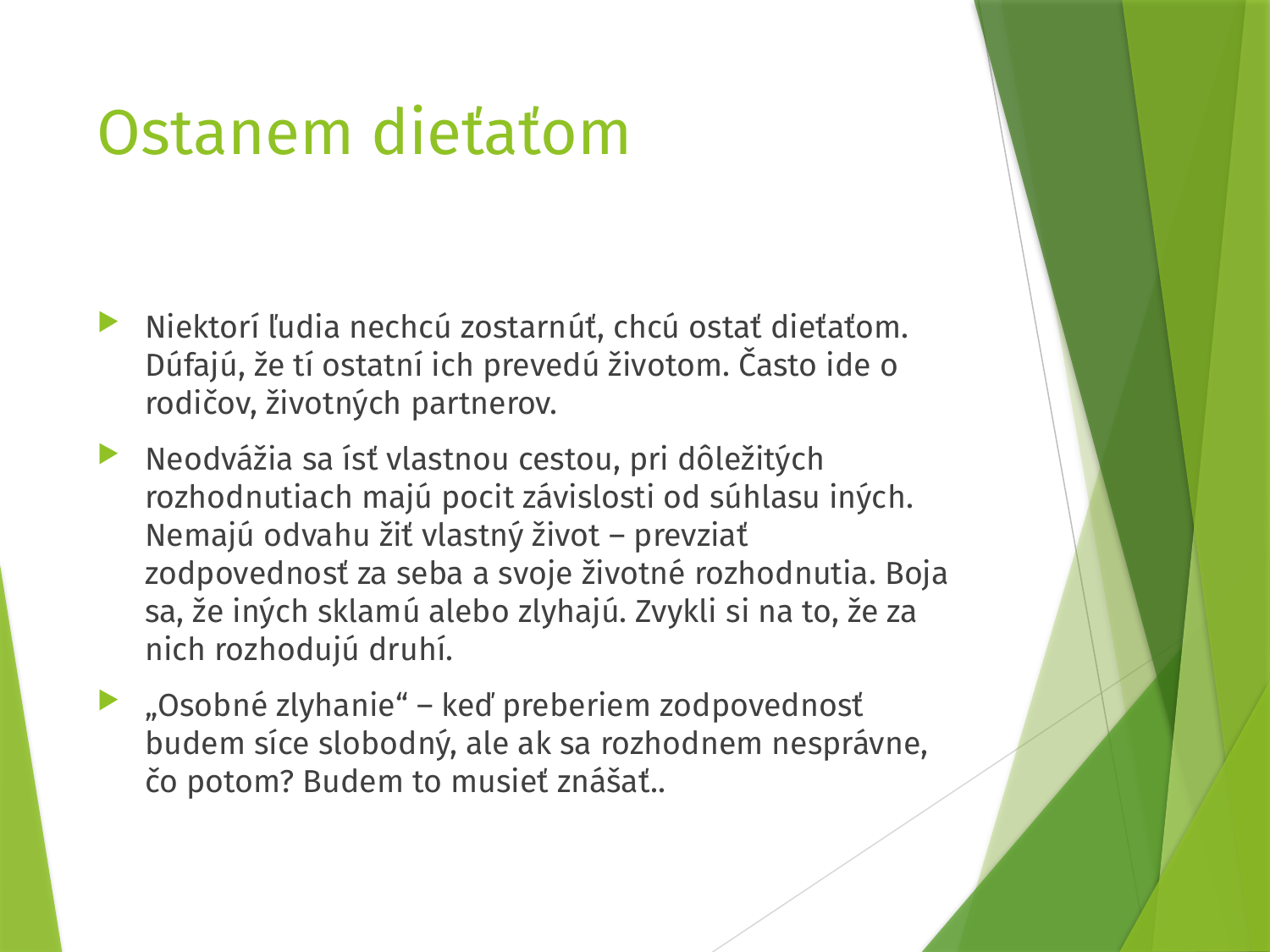

# Ostanem dieťaťom
Niektorí ľudia nechcú zostarnúť, chcú ostať dieťaťom. Dúfajú, že tí ostatní ich prevedú životom. Často ide o rodičov, životných partnerov.
Neodvážia sa ísť vlastnou cestou, pri dôležitých rozhodnutiach majú pocit závislosti od súhlasu iných. Nemajú odvahu žiť vlastný život – prevziať zodpovednosť za seba a svoje životné rozhodnutia. Boja sa, že iných sklamú alebo zlyhajú. Zvykli si na to, že za nich rozhodujú druhí.
„Osobné zlyhanie“ – keď preberiem zodpovednosť budem síce slobodný, ale ak sa rozhodnem nesprávne, čo potom? Budem to musieť znášať..